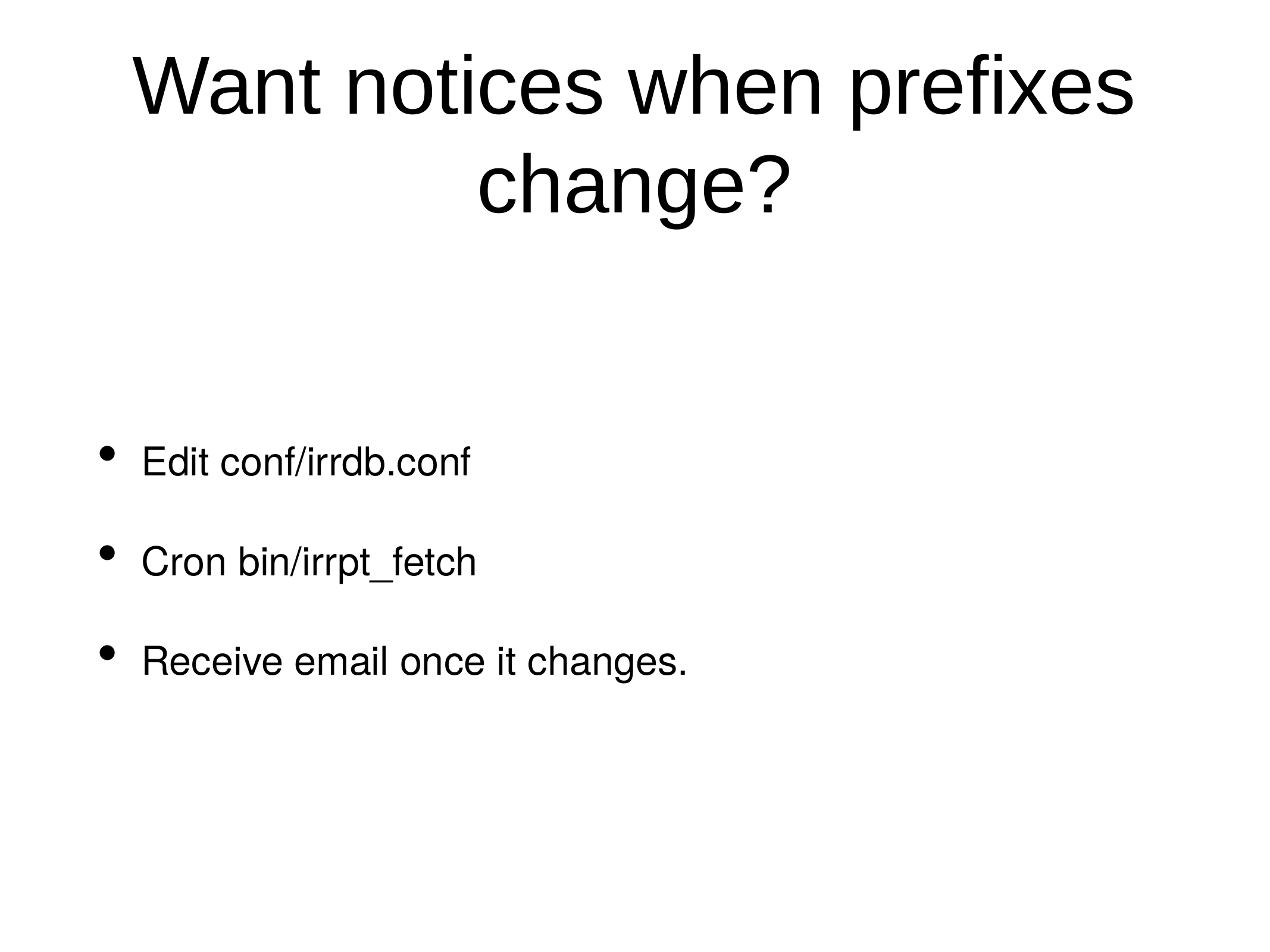

# Want notices when prefixes change?
Edit conf/irrdb.conf
Cron bin/irrpt_fetch
Receive email once it changes.